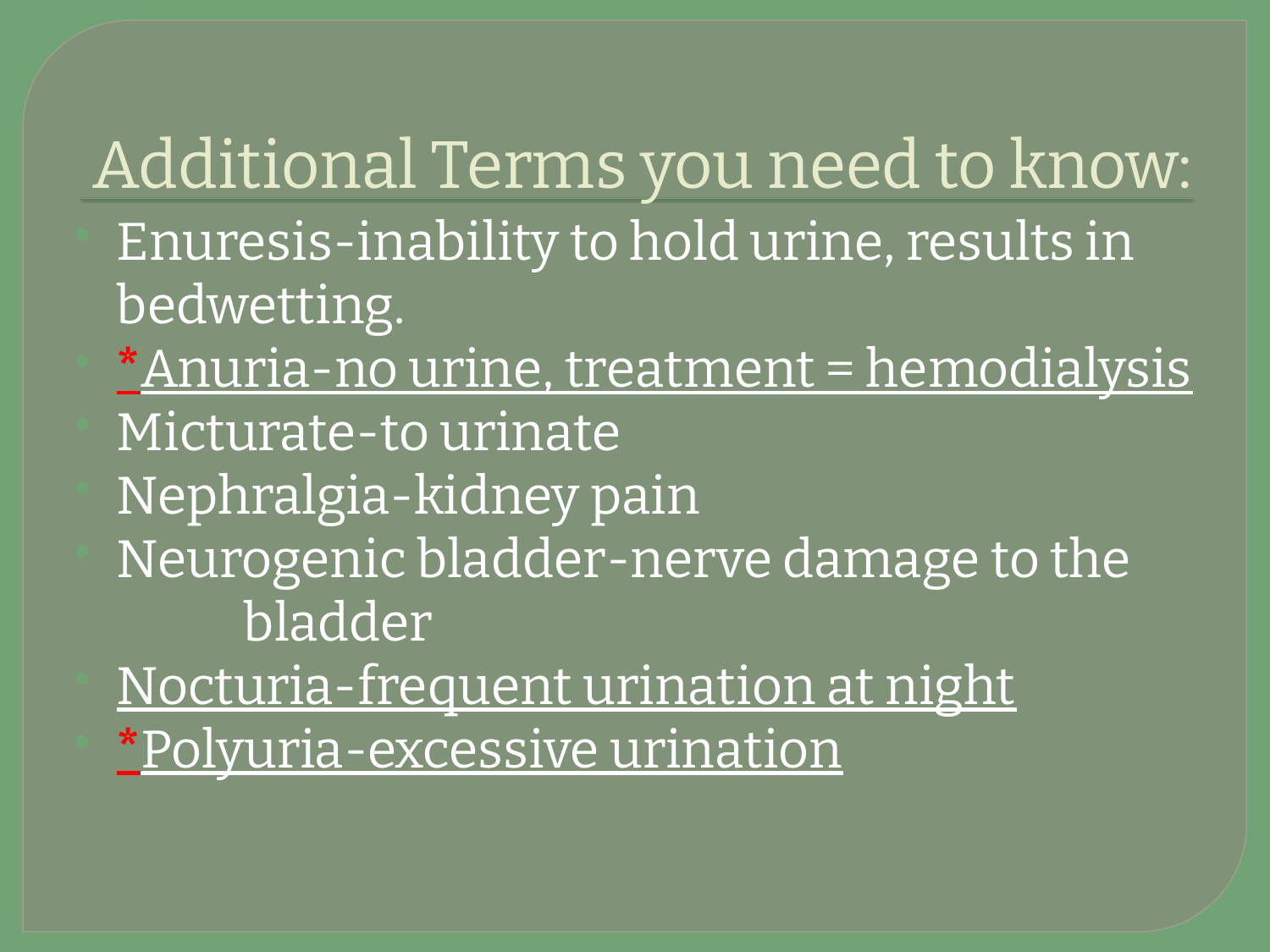

Additional Terms you need to know:
Enuresis-inability to hold urine, results in bedwetting.
*Anuria-no urine, treatment = hemodialysis
Micturate-to urinate
Nephralgia-kidney pain
Neurogenic bladder-nerve damage to the 	bladder
Nocturia-frequent urination at night
*Polyuria-excessive urination